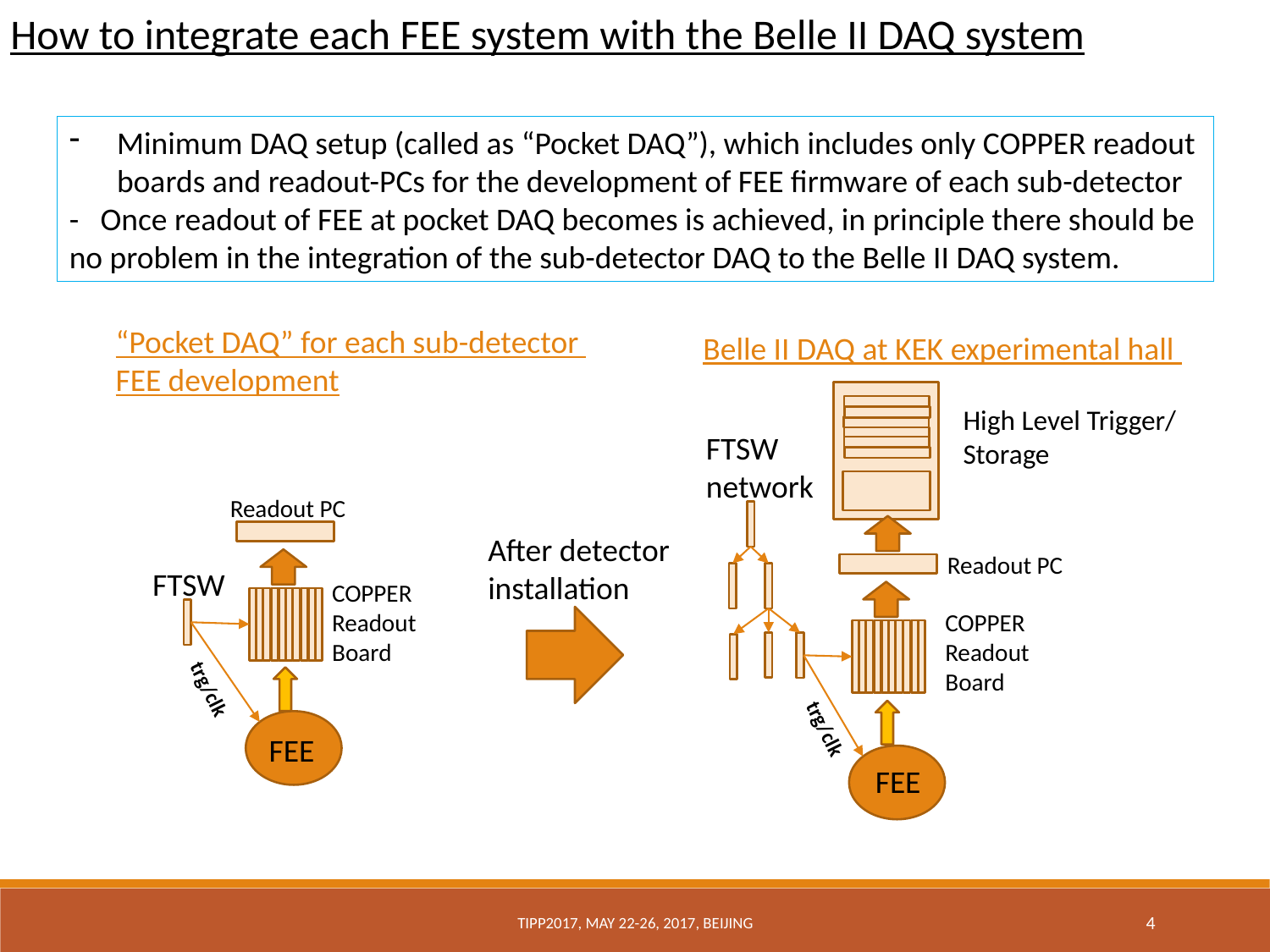

How to integrate each FEE system with the Belle II DAQ system
Minimum DAQ setup (called as “Pocket DAQ”), which includes only COPPER readout boards and readout-PCs for the development of FEE firmware of each sub-detector
-   Once readout of FEE at pocket DAQ becomes is achieved, in principle there should be no problem in the integration of the sub-detector DAQ to the Belle II DAQ system.
“Pocket DAQ” for each sub-detector
FEE development
Belle II DAQ at KEK experimental hall

High Level Trigger/
Storage
FTSW
network
Readout PC

FTSW
COPPER
Readout
Board

FEE

After detector
installation

Readout PC

COPPER
Readout
Board

trg/clk

trg/clk

FEE
TIPP2017, May 22-26, 2017, Beijing
4